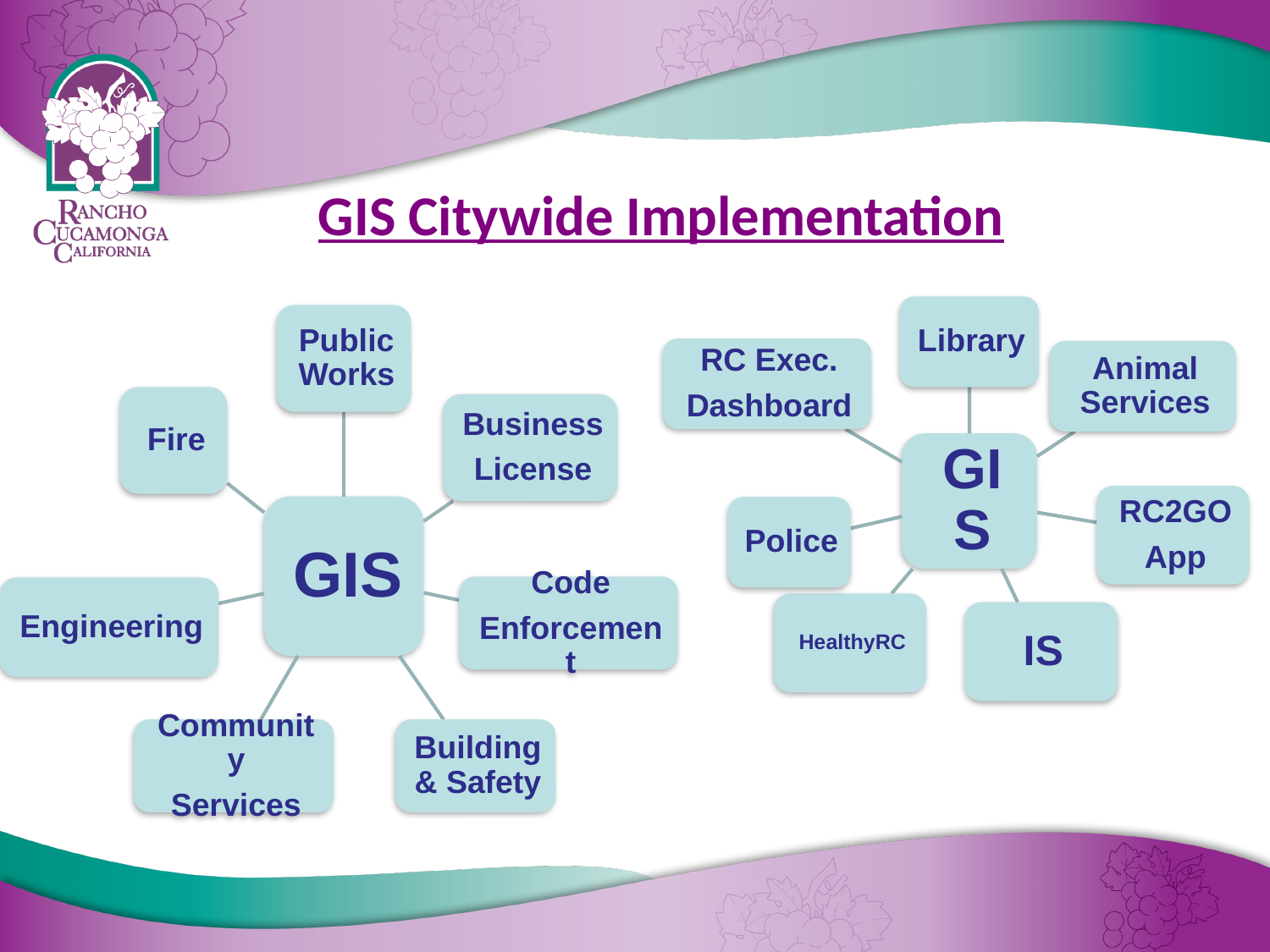

# GIS Citywide Implementation
GIS
Library
Animal Services
RC2GO
App
IS
HealthyRC
Police
RC Exec.
Dashboard
GIS
Public Works
Business
License
Code
Enforcement
Building & Safety
Community
Services
Engineering
Fire